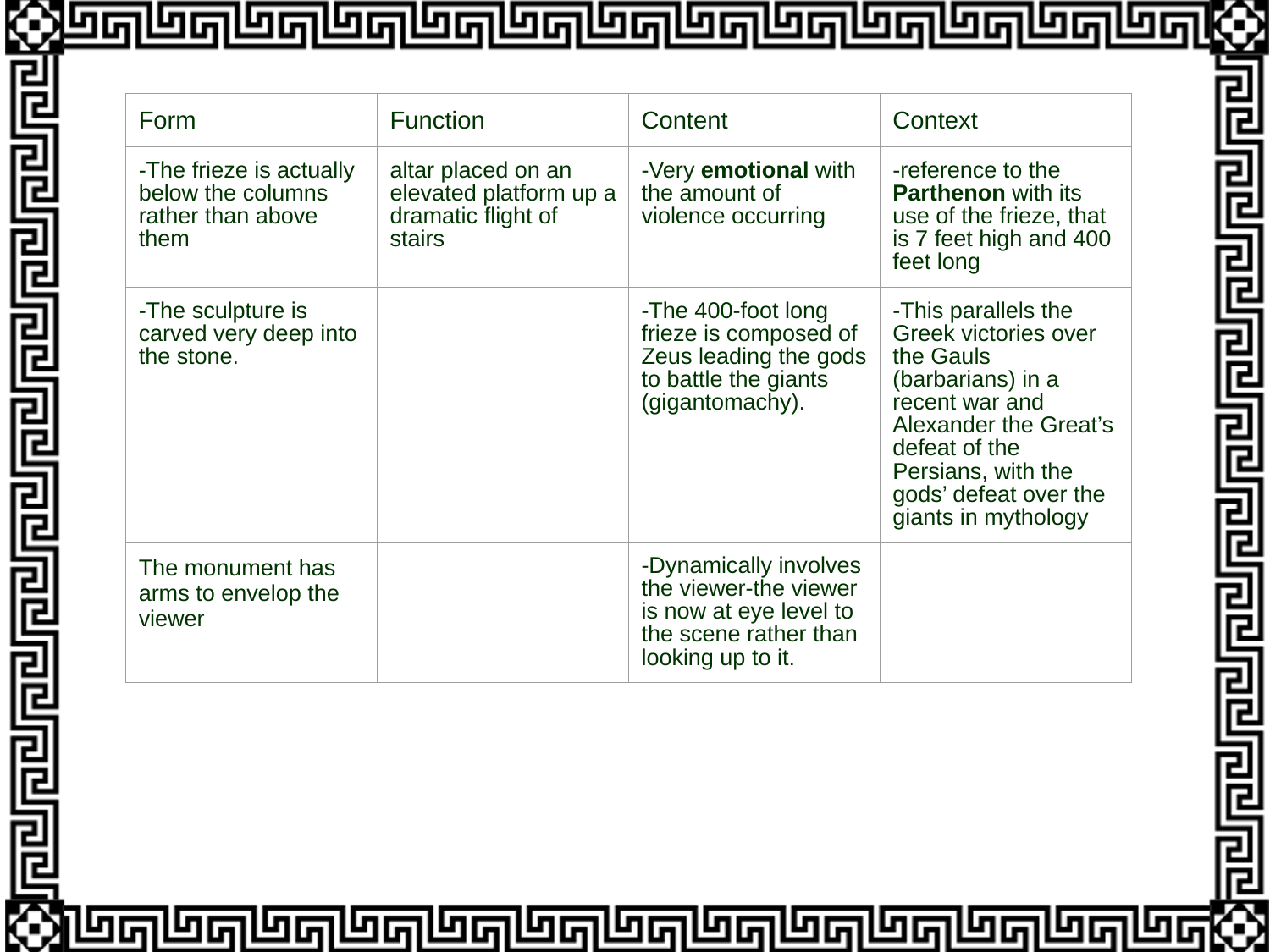

| Form | Function | Content | Context |
| --- | --- | --- | --- |
| -The frieze is actually below the columns rather than above them | altar placed on an elevated platform up a dramatic flight of stairs | -Very emotional with the amount of violence occurring | -reference to the Parthenon with its use of the frieze, that is 7 feet high and 400 feet long |
| -The sculpture is carved very deep into the stone. |  | -The 400-foot long frieze is composed of Zeus leading the gods to battle the giants (gigantomachy). | -This parallels the Greek victories over the Gauls (barbarians) in a recent war and Alexander the Great’s defeat of the Persians, with the gods’ defeat over the giants in mythology |
| The monument has arms to envelop the viewer |  | -Dynamically involves the viewer-the viewer is now at eye level to the scene rather than looking up to it. |  |